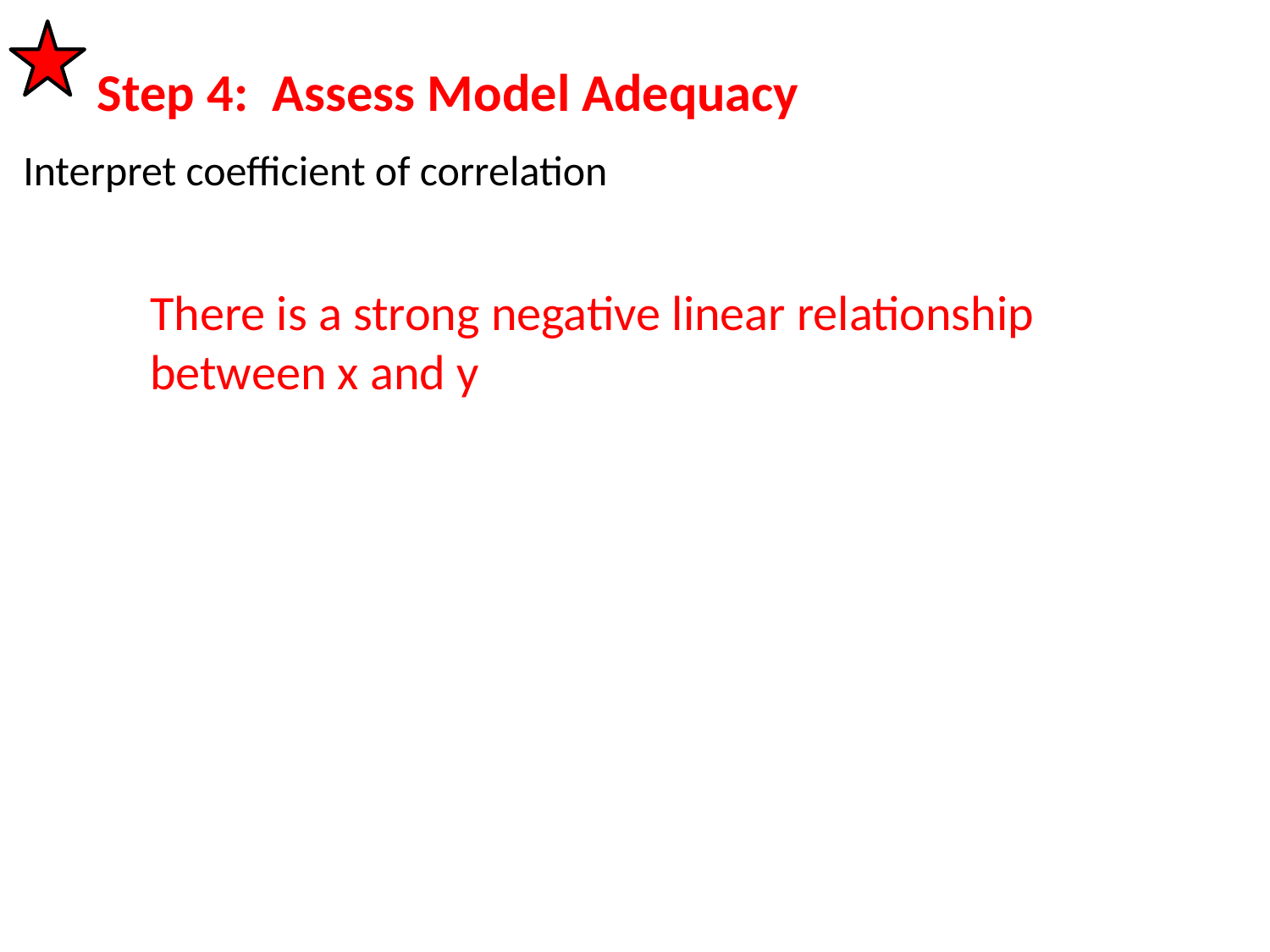

# Step 4:  Assess Model Adequacy

Interpret coefficient of correlation
There is a strong negative linear relationship between x and y